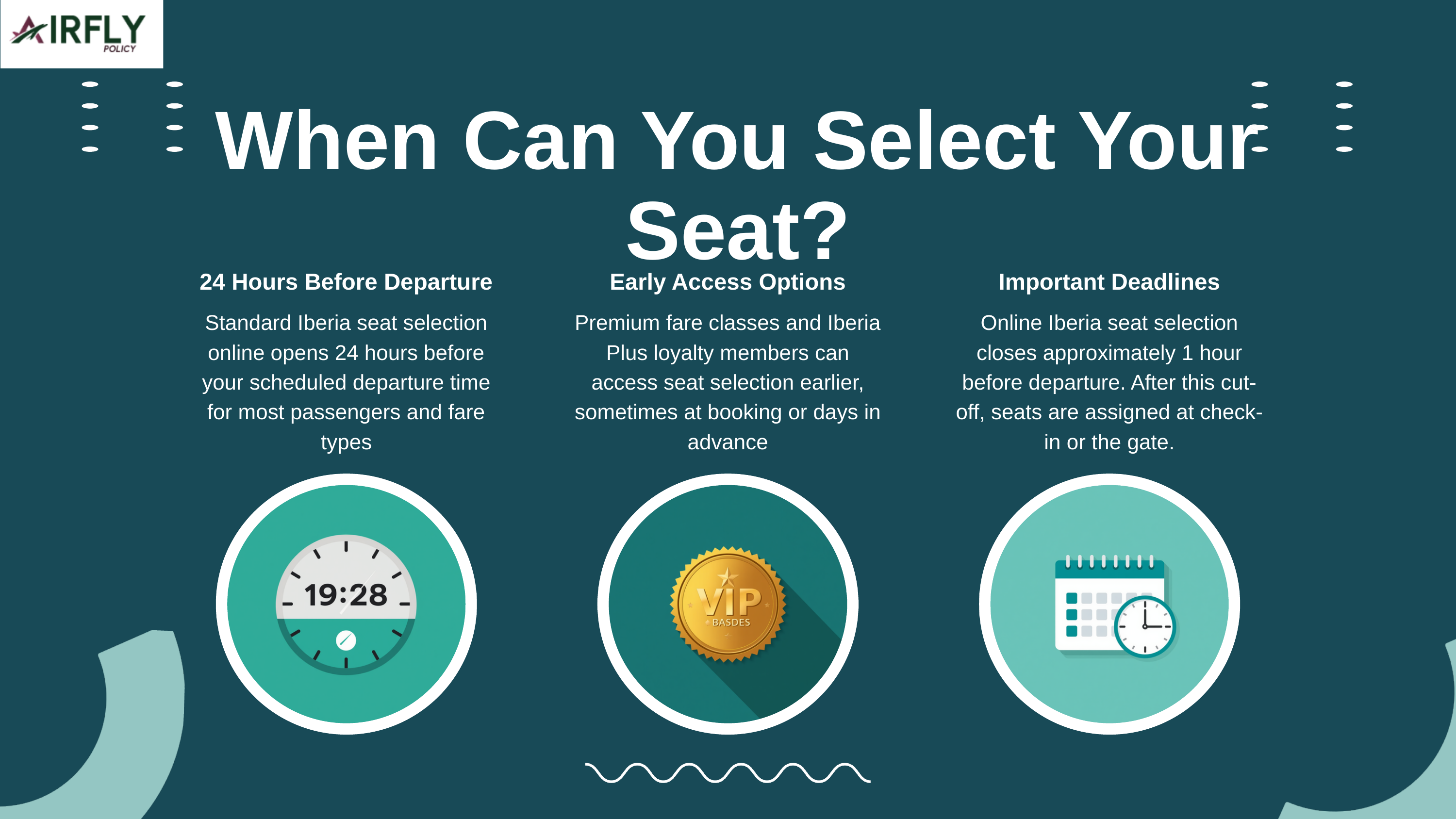

When Can You Select Your Seat?
24 Hours Before Departure
Early Access Options
Important Deadlines
Standard Iberia seat selection online opens 24 hours before your scheduled departure time for most passengers and fare types
Premium fare classes and Iberia Plus loyalty members can access seat selection earlier, sometimes at booking or days in advance
Online Iberia seat selection closes approximately 1 hour before departure. After this cut-off, seats are assigned at check-in or the gate.